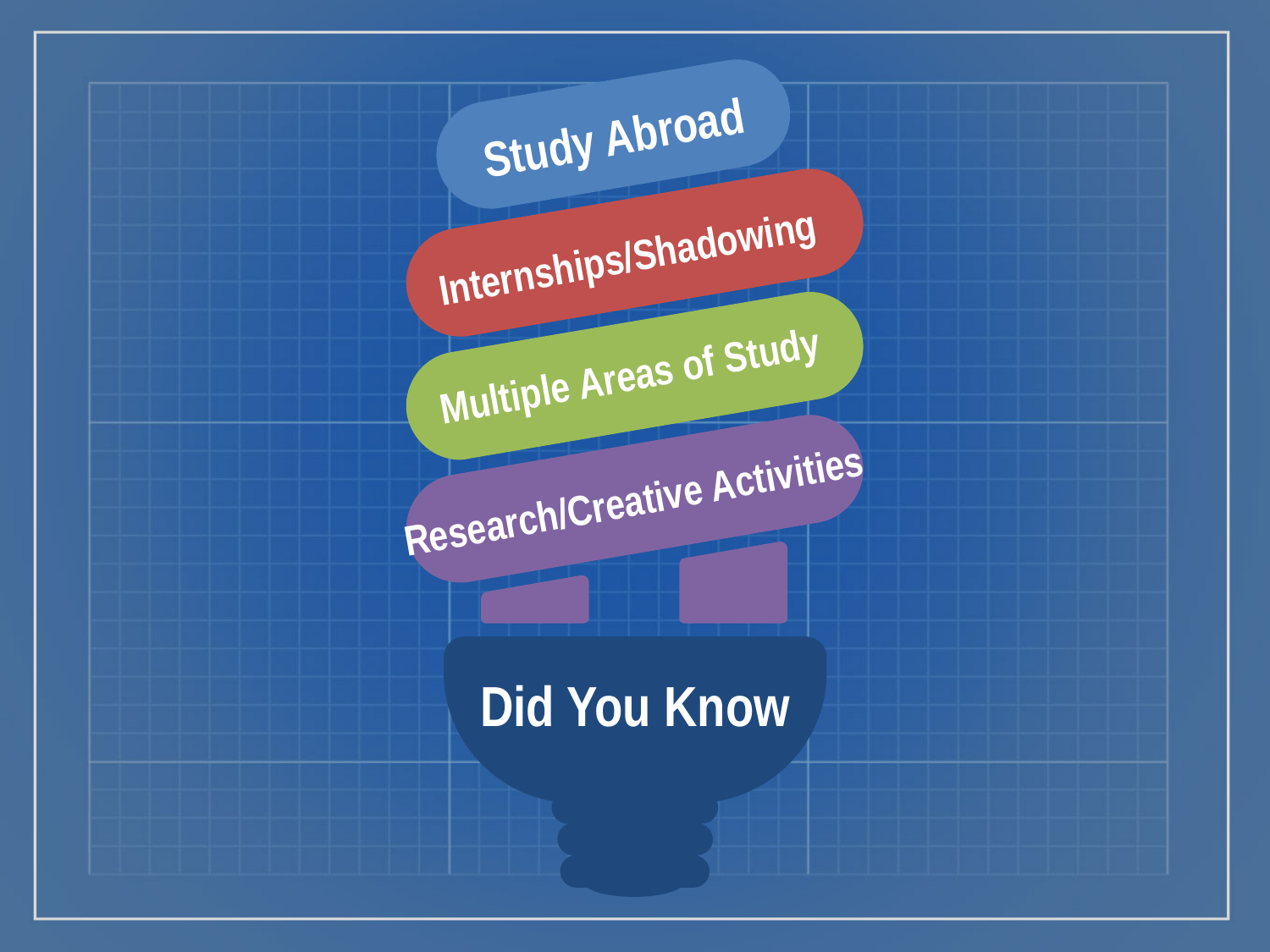

Study Abroad
Internships/Shadowing
Multiple Areas of Study
Research/Creative Activities
Did You Know